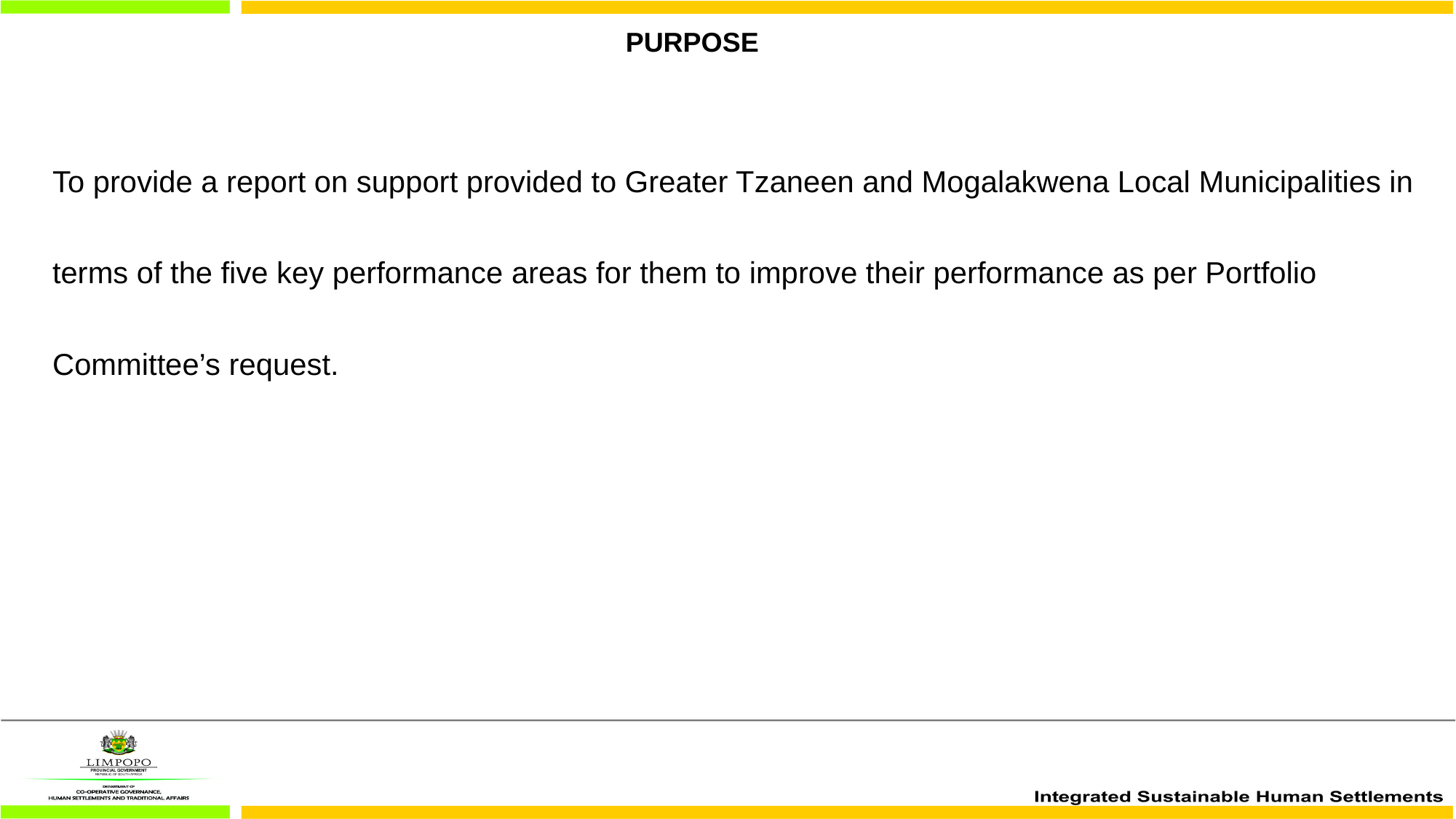

# PURPOSE

To provide a report on support provided to Greater Tzaneen and Mogalakwena Local Municipalities in terms of the five key performance areas for them to improve their performance as per Portfolio Committee’s request.